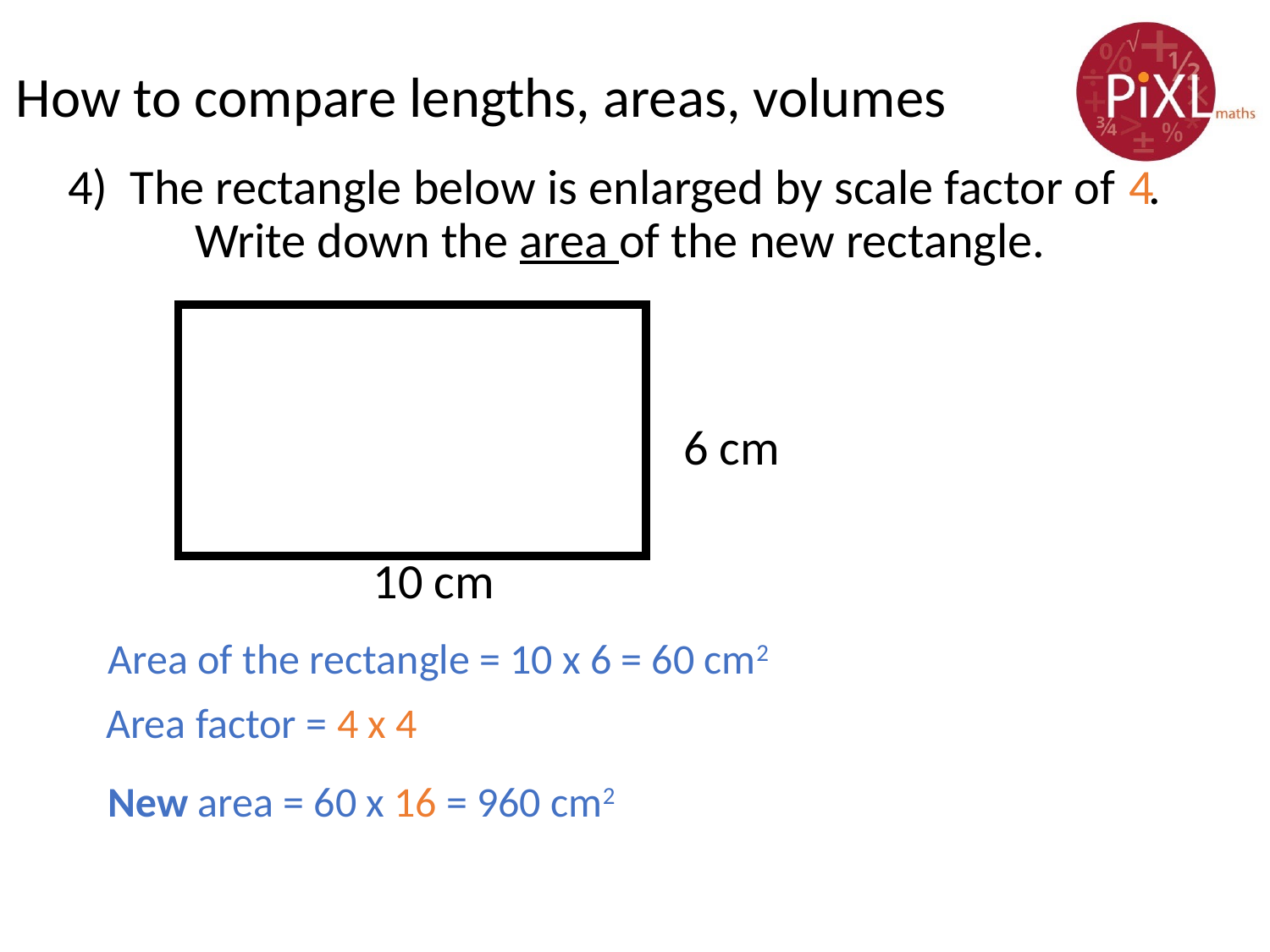

# How to compare lengths, areas, volumes
 4
4)  The rectangle below is enlarged by scale factor of   . 	Write down the area of the new rectangle.

6 cm
10 cm
Area of the rectangle = 10 x 6 = 60 cm2
Area factor = 4 x 4
New area = 60 x 16 = 960 cm2